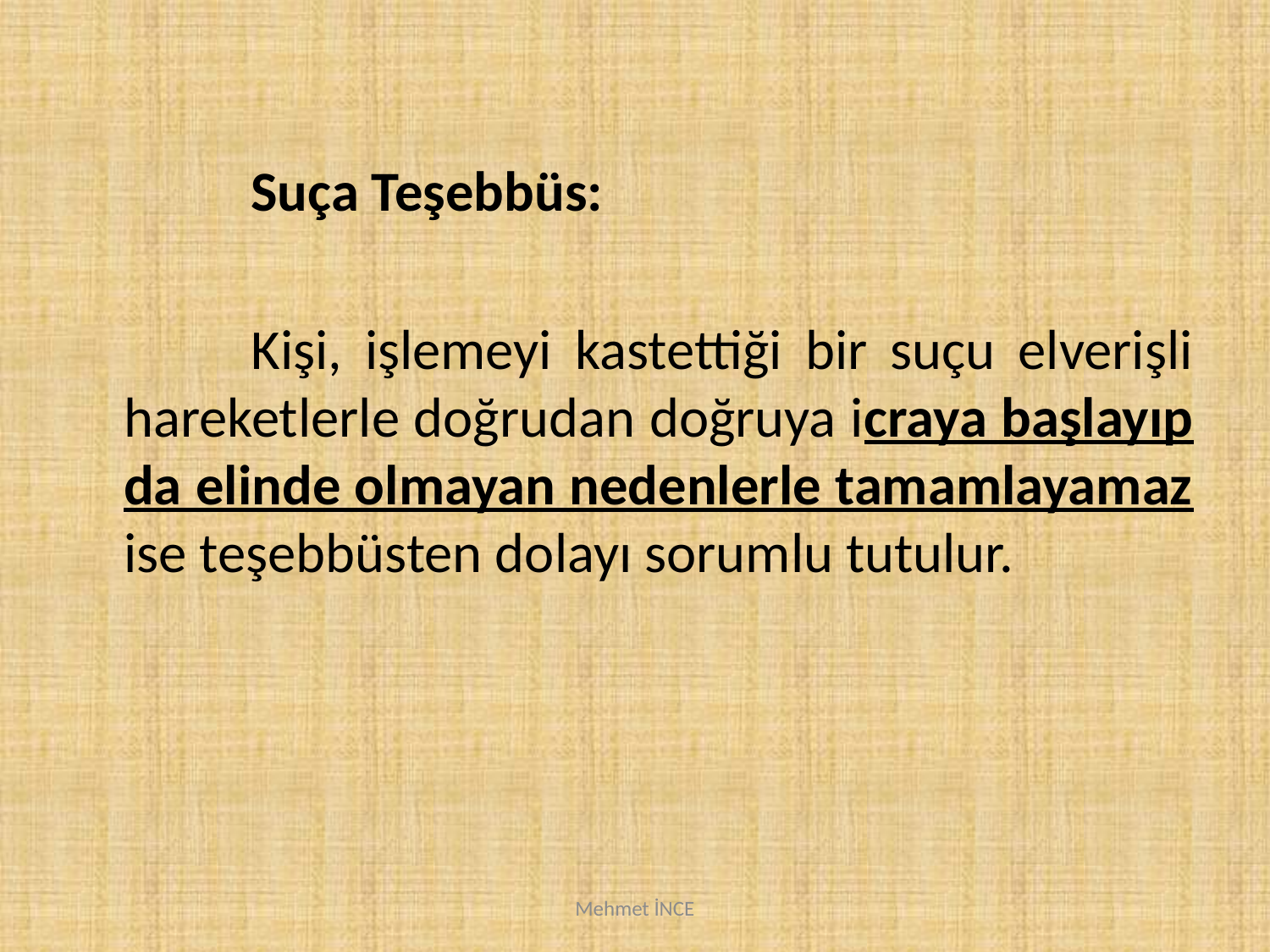

Suça Teşebbüs:

		Kişi, işlemeyi kastettiği bir suçu elverişli hareketlerle doğrudan doğruya icraya başlayıp da elinde olmayan nedenlerle tamamlayamaz ise teşebbüsten dolayı sorumlu tutulur.

Mehmet İNCE